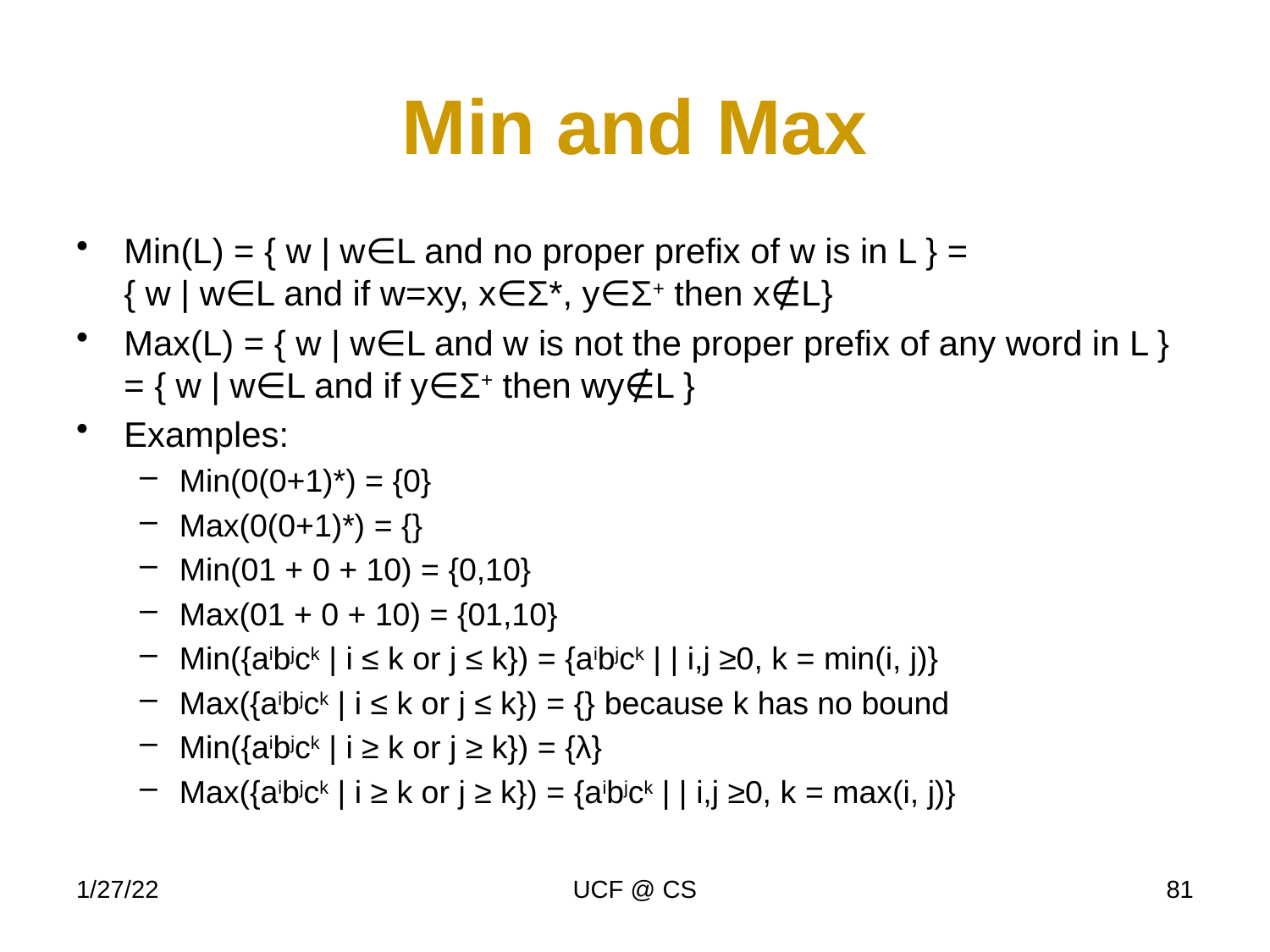

# Min and Max
Min(L) = { w | w∈L and no proper prefix of w is in L } =
{ w | w∈L and if w=xy, x∈Σ*, y∈Σ+ then x∉L}
Max(L) = { w | w∈L and w is not the proper prefix of any word in L } = { w | w∈L and if y∈Σ+ then wy∉L }
Examples:
Min(0(0+1)*) = {0}
Max(0(0+1)*) = {}
Min(01 + 0 + 10) = {0,10}
Max(01 + 0 + 10) = {01,10}
Min({aibjck | i ≤ k or j ≤ k}) = {aibjck | | i,j ≥0, k = min(i, j)}
Max({aibjck | i ≤ k or j ≤ k}) = {} because k has no bound
Min({aibjck | i ≥ k or j ≥ k}) = {λ}
Max({aibjck | i ≥ k or j ≥ k}) = {aibjck | | i,j ≥0, k = max(i, j)}

1/27/22
UCF @ CS
81